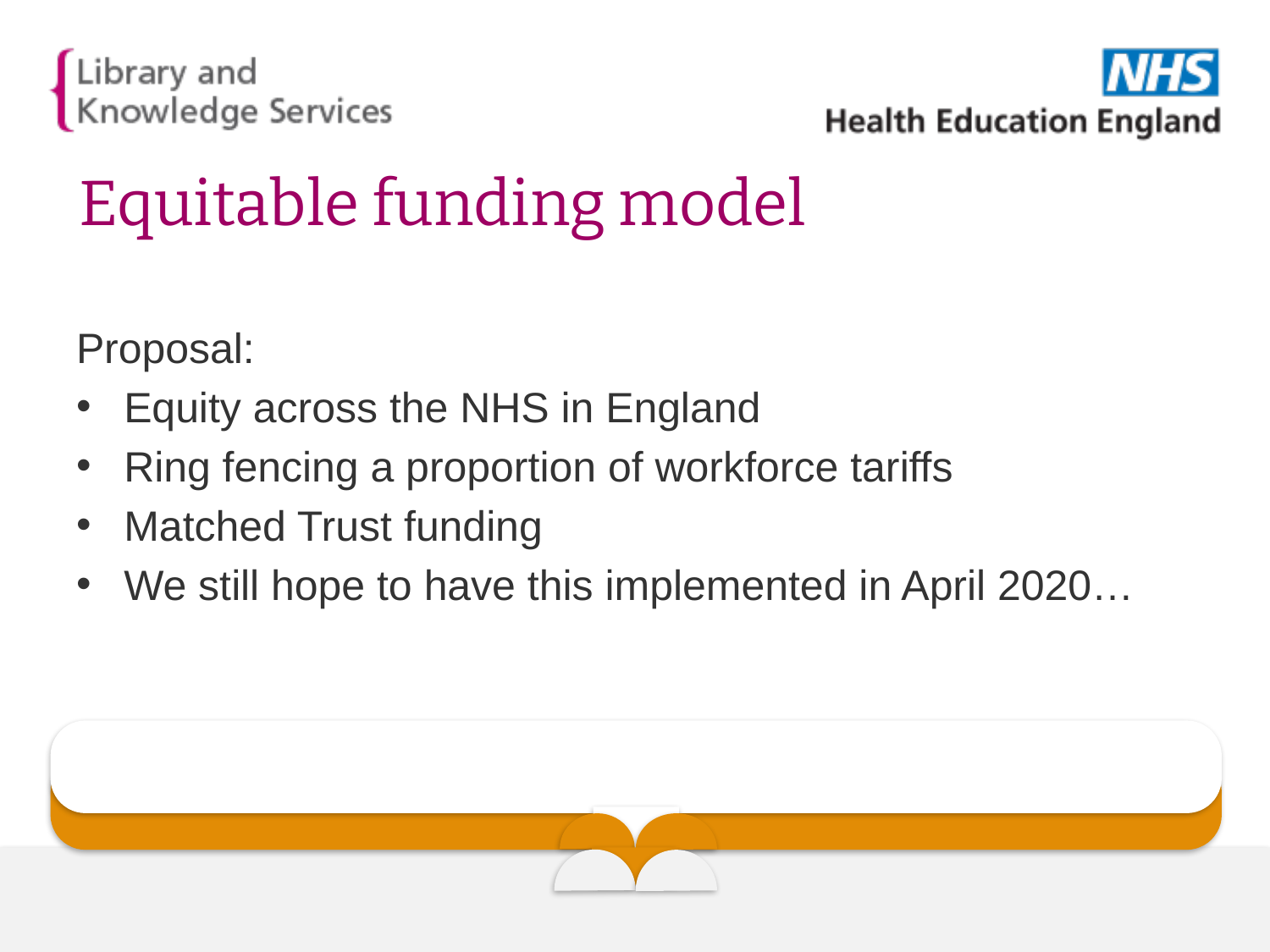

# Equitable funding model
Proposal:
Equity across the NHS in England
Ring fencing a proportion of workforce tariffs
Matched Trust funding
We still hope to have this implemented in April 2020…